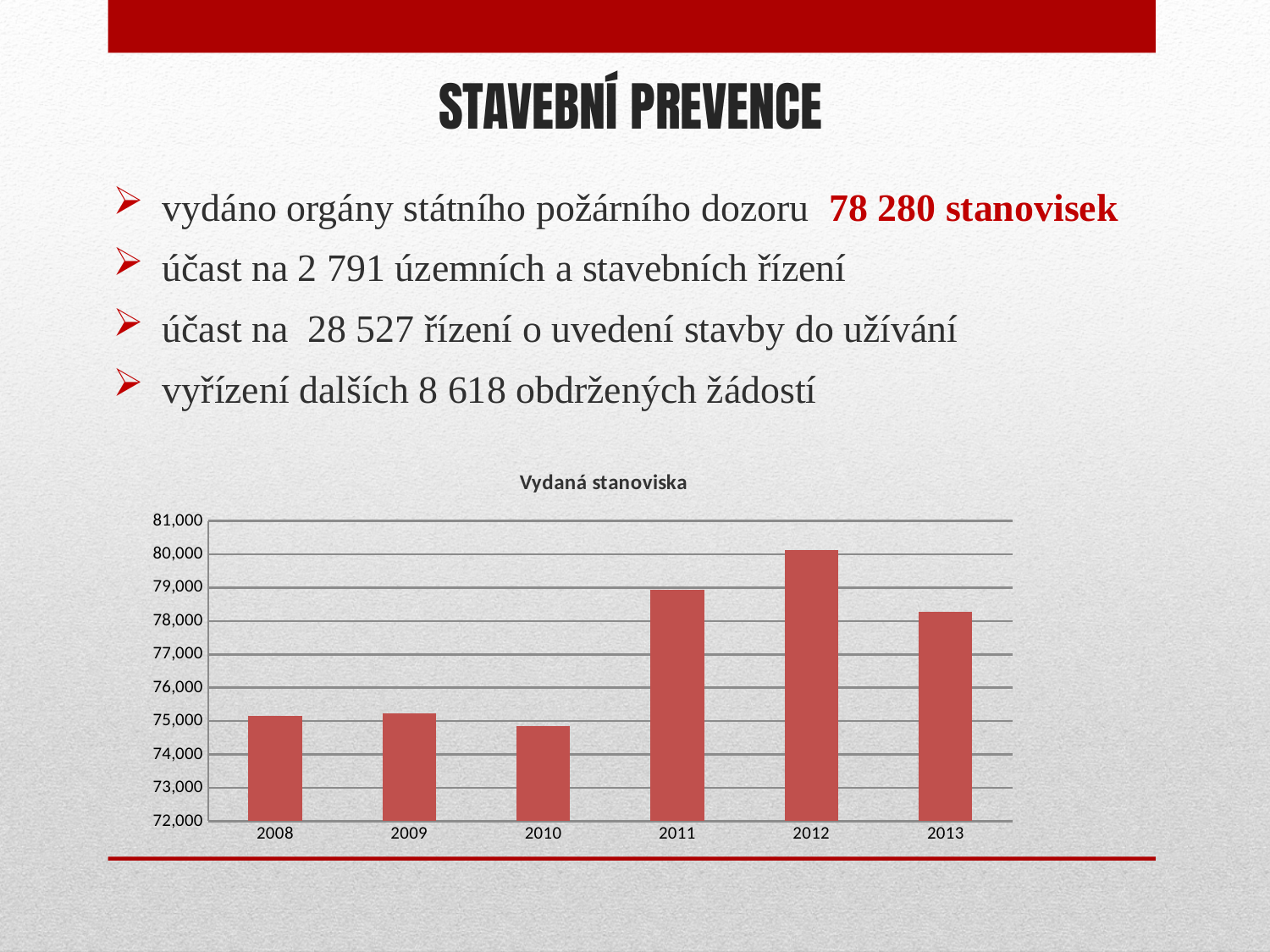

# STAVEBNÍ PREVENCE
vydáno orgány státního požárního dozoru  78 280 stanovisek
účast na 2 791 územních a stavebních řízení
účast na  28 527 řízení o uvedení stavby do užívání
vyřízení dalších 8 618 obdržených žádostí

### Chart: Vydaná stanoviska

| Category | Počet vydaných stanovisek  |
|---|---|
| 2008 | 75160.0 |
| 2009 | 75233.0 |
| 2010 | 74861.0 |
| 2011 | 78946.0 |
| 2012 | 80140.0 |
| 2013 | 78280.0 |